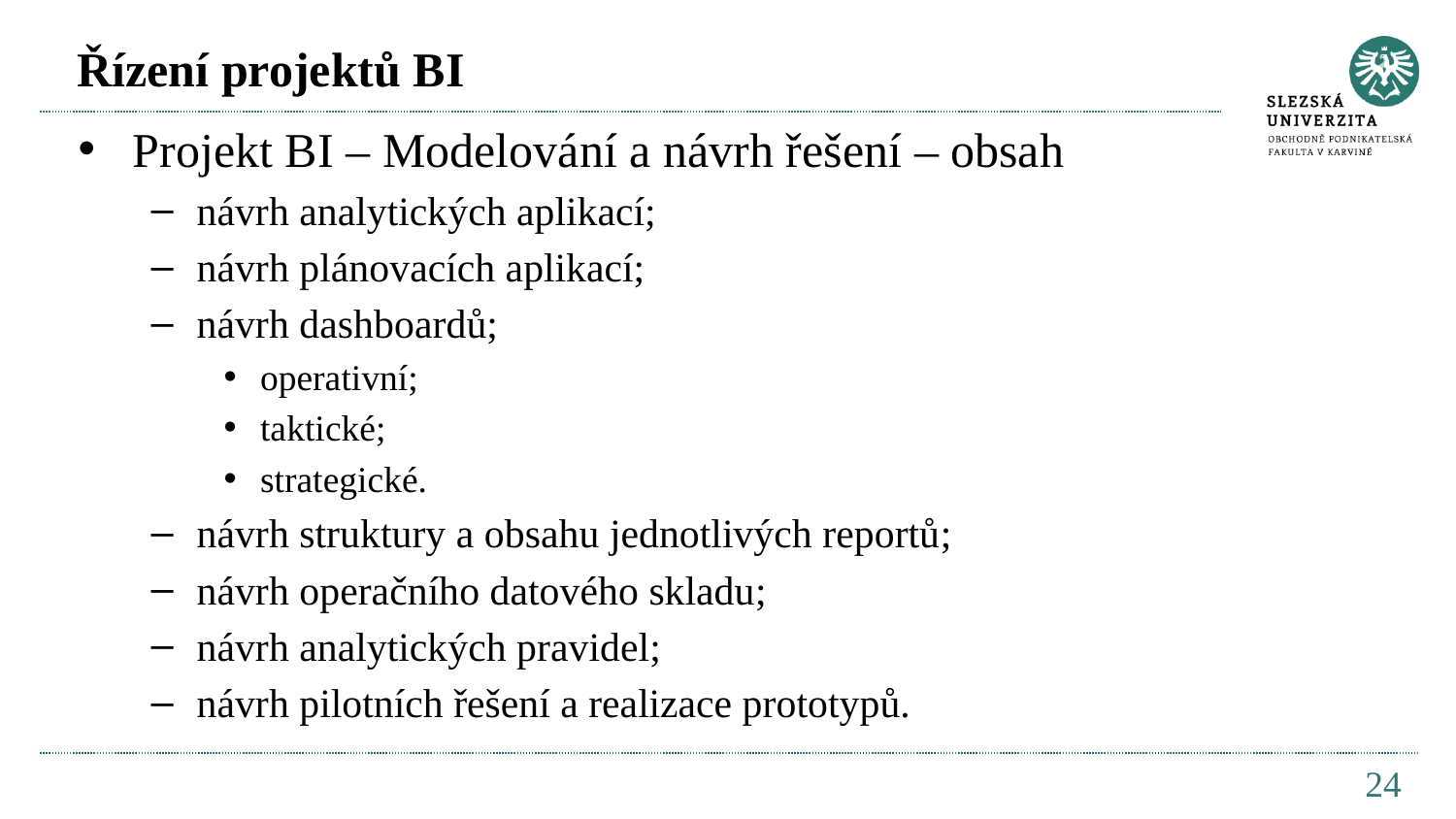

# Řízení projektů BI
Projekt BI – Modelování a návrh řešení – obsah
návrh analytických aplikací;
návrh plánovacích aplikací;
návrh dashboardů;
operativní;
taktické;
strategické.
návrh struktury a obsahu jednotlivých reportů;
návrh operačního datového skladu;
návrh analytických pravidel;
návrh pilotních řešení a realizace prototypů.

24